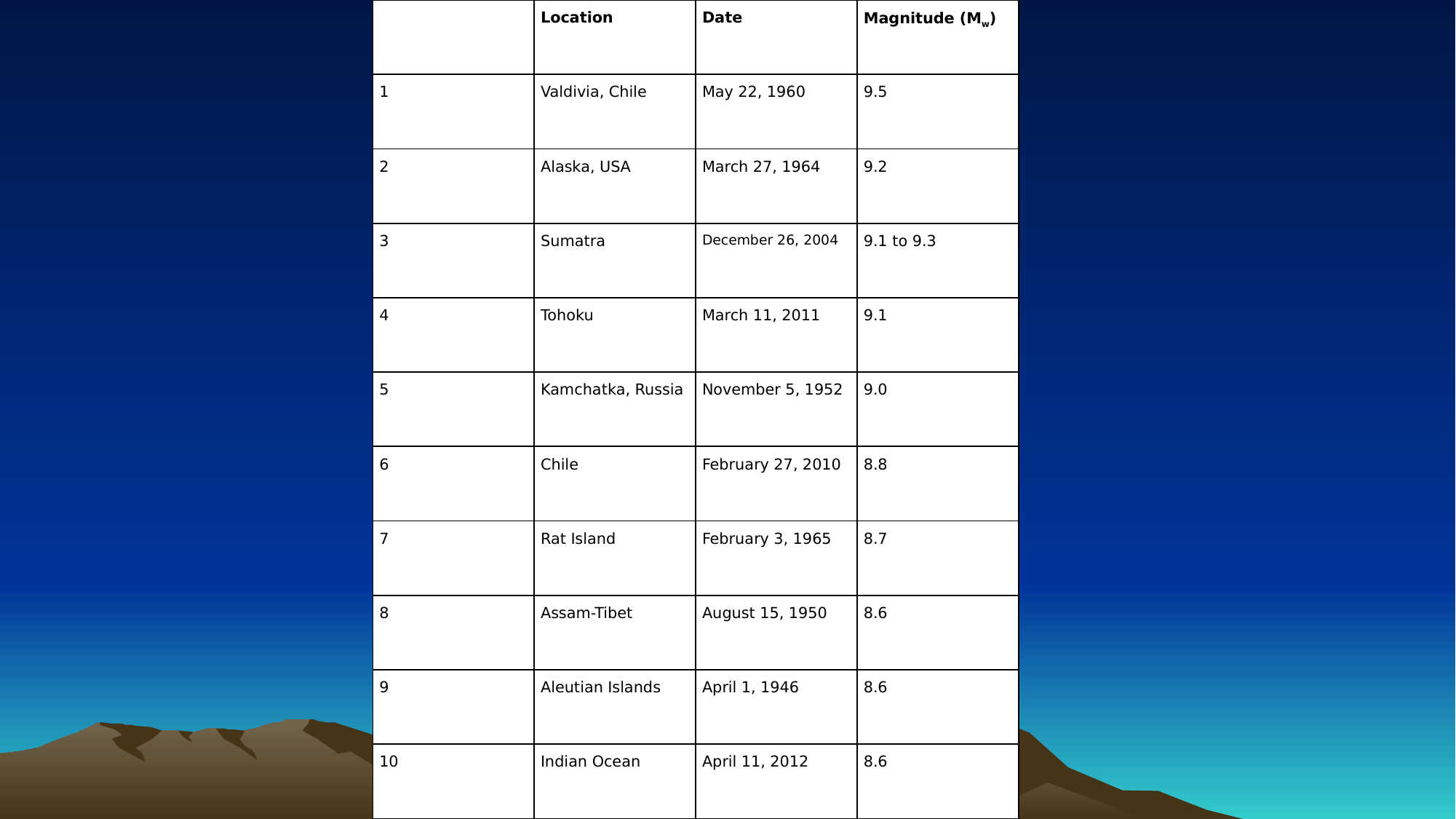

|  | Location | Date | Magnitude (Mw) |
| --- | --- | --- | --- |
| 1 | Valdivia, Chile | May 22, 1960 | 9.5 |
| 2 | Alaska, USA | March 27, 1964 | 9.2 |
| 3 | Sumatra | December 26, 2004 | 9.1 to 9.3 |
| 4 | Tohoku | March 11, 2011 | 9.1 |
| 5 | Kamchatka, Russia | November 5, 1952 | 9.0 |
| 6 | Chile | February 27, 2010 | 8.8 |
| 7 | Rat Island | February 3, 1965 | 8.7 |
| 8 | Assam-Tibet | August 15, 1950 | 8.6 |
| 9 | Aleutian Islands | April 1, 1946 | 8.6 |
| 10 | Indian Ocean | April 11, 2012 | 8.6 |